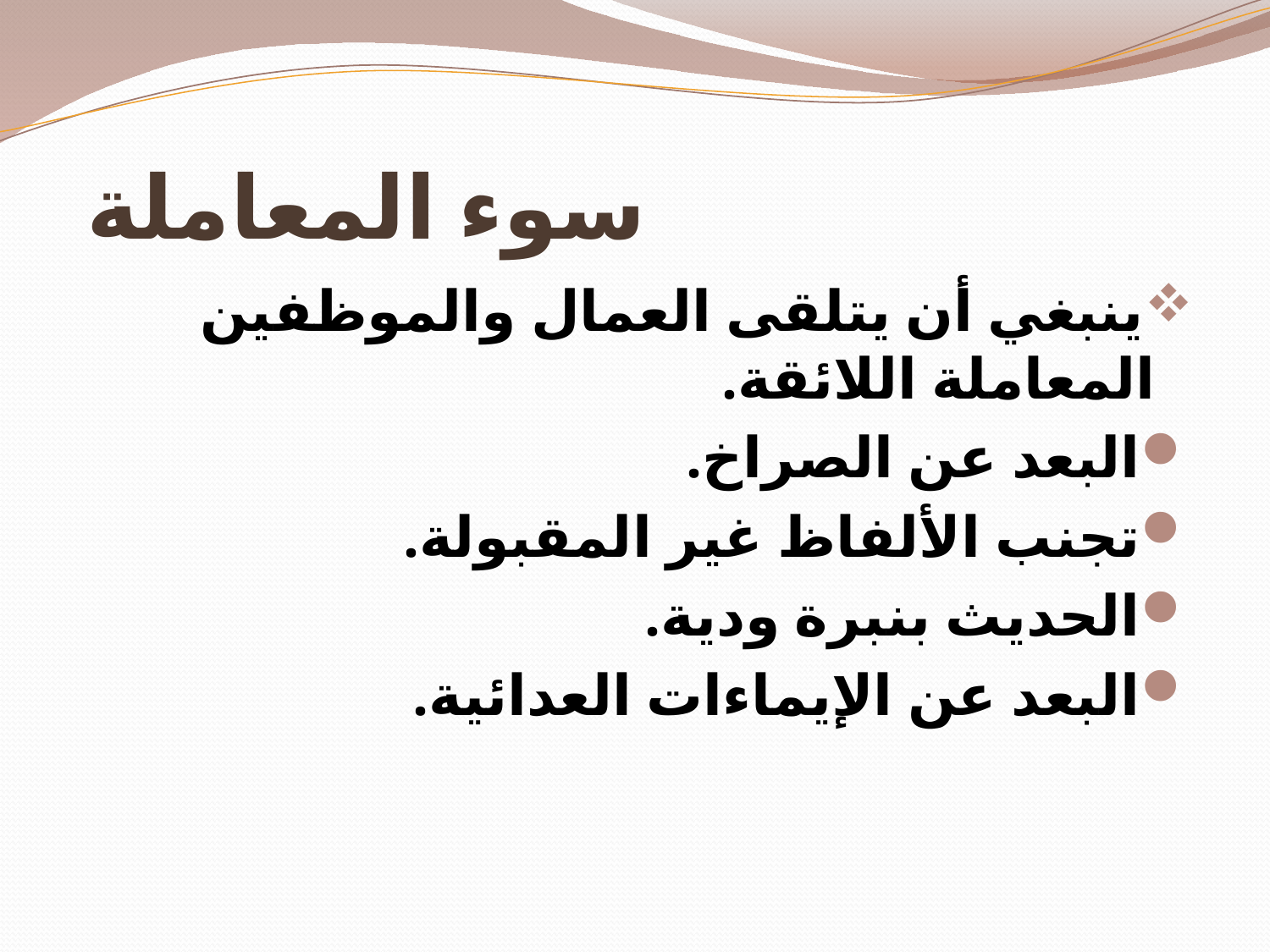

# سوء المعاملة
ينبغي أن يتلقى العمال والموظفين المعاملة اللائقة.
البعد عن الصراخ.
تجنب الألفاظ غير المقبولة.
الحديث بنبرة ودية.
البعد عن الإيماءات العدائية.